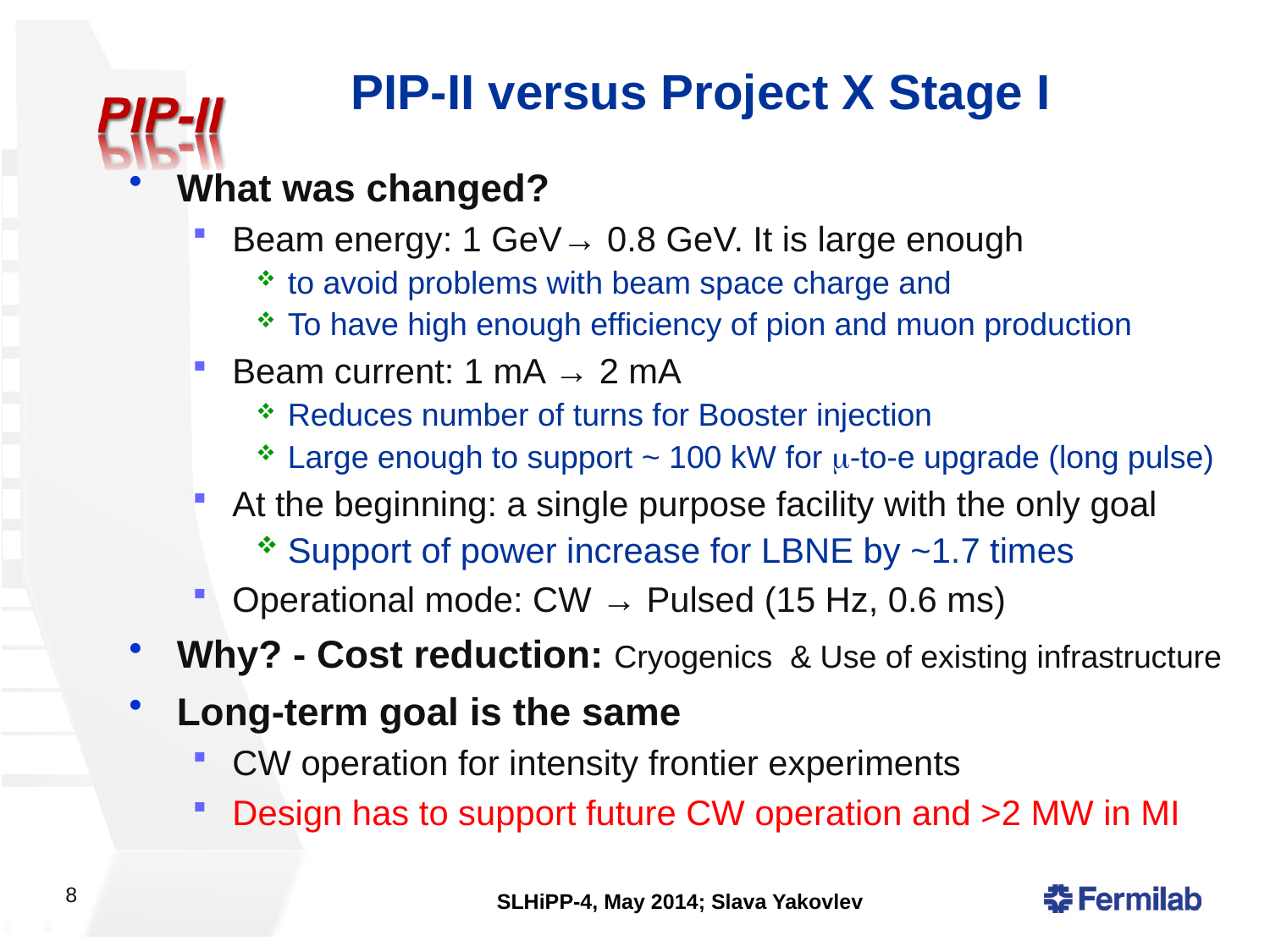

# PIP-II versus Project X Stage I
What was changed?
Beam energy: 1 GeV→ 0.8 GeV. It is large enough
to avoid problems with beam space charge and
To have high enough efficiency of pion and muon production
Beam current: 1 mA → 2 mA
Reduces number of turns for Booster injection
Large enough to support ~ 100 kW for μ-to-e upgrade (long pulse)
At the beginning: a single purpose facility with the only goal
Support of power increase for LBNE by ~1.7 times
Operational mode: CW → Pulsed (15 Hz, 0.6 ms)
Why? - Cost reduction: Cryogenics  & Use of existing infrastructure
Long-term goal is the same
CW operation for intensity frontier experiments
Design has to support future CW operation and >2 MW in MI

8

SLHiPP-4, May 2014; Slava Yakovlev